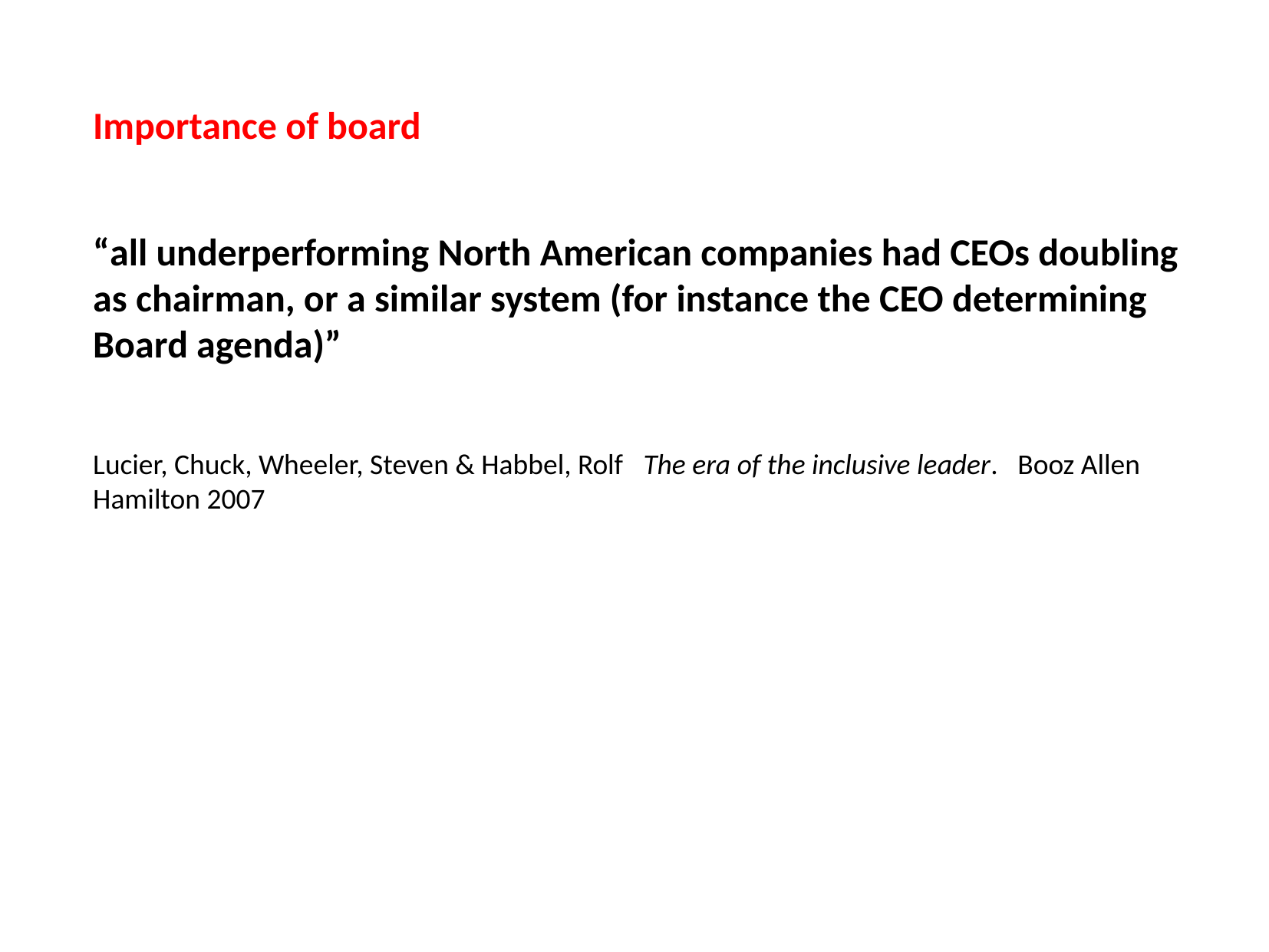

Importance of board

“all underperforming North American companies had CEOs doubling as chairman, or a similar system (for instance the CEO determining Board agenda)”

Lucier, Chuck, Wheeler, Steven & Habbel, Rolf   The era of the inclusive leader.   Booz Allen Hamilton 2007